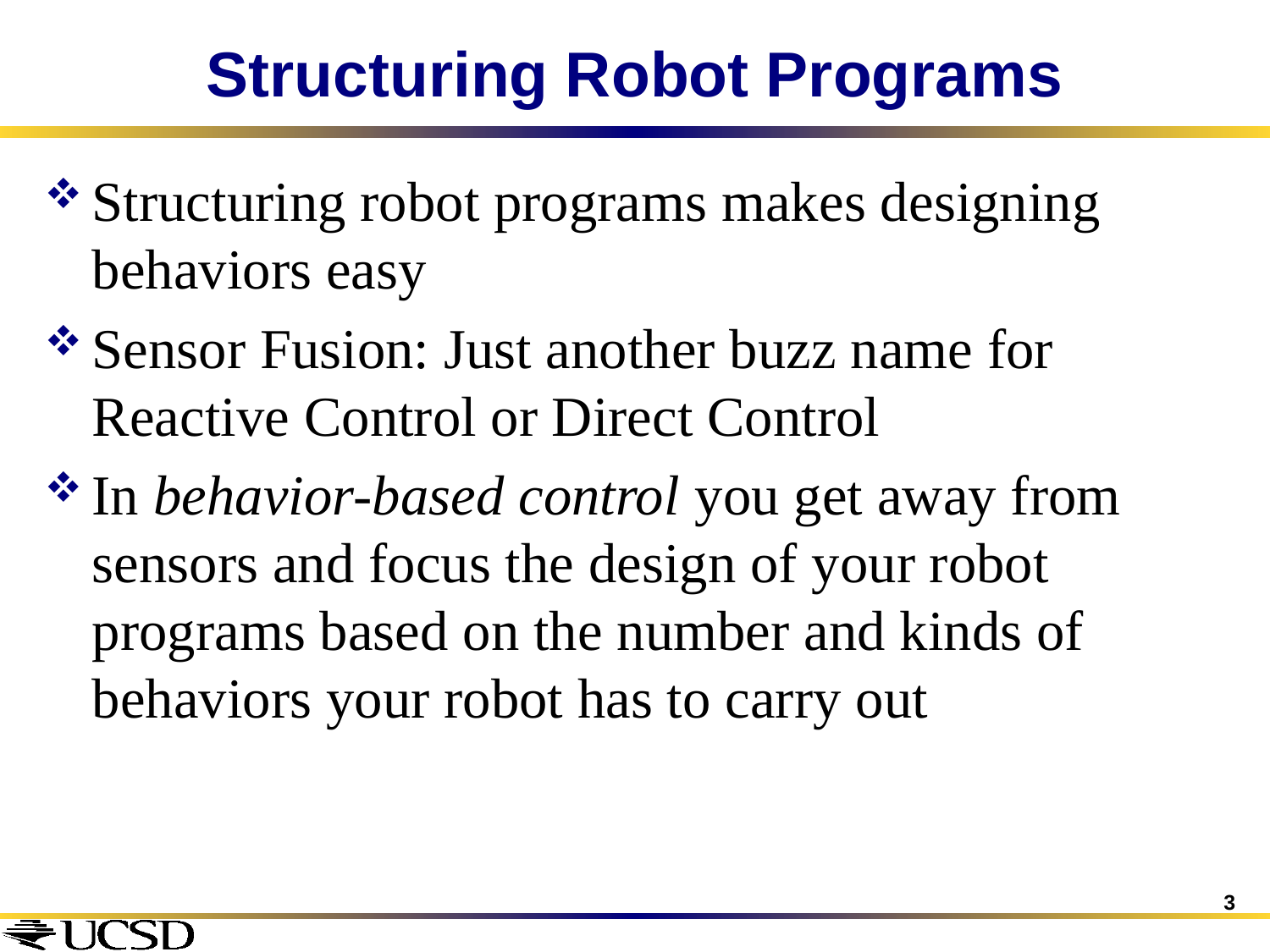

# Structuring Robot Programs
Structuring robot programs makes designing behaviors easy
Sensor Fusion: Just another buzz name for Reactive Control or Direct Control
In behavior-based control you get away from sensors and focus the design of your robot programs based on the number and kinds of behaviors your robot has to carry out
3